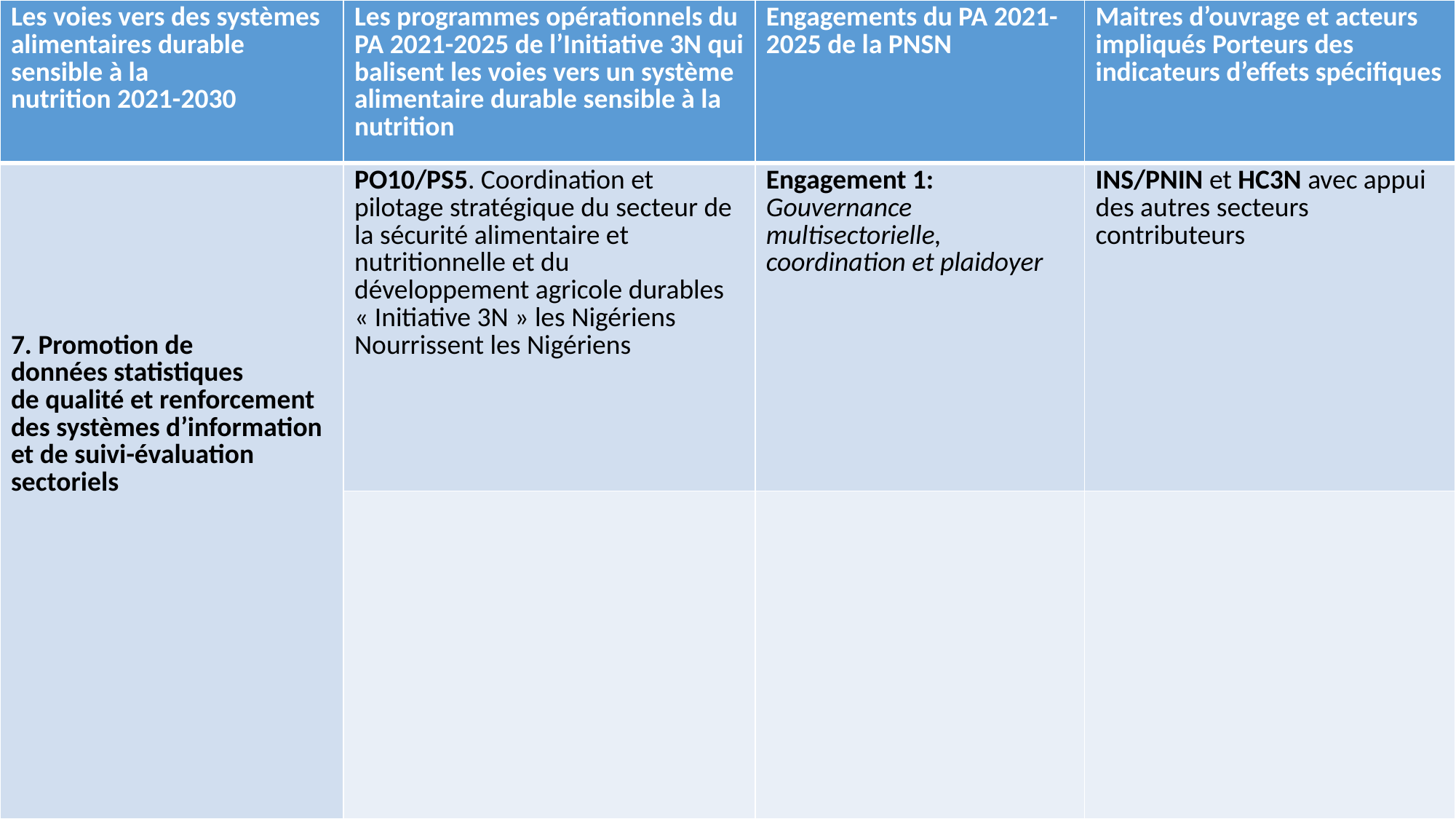

| Les voies vers des systèmes alimentaires durable sensible à la nutrition 2021-2030 | Les programmes opérationnels du PA 2021-2025 de l’Initiative 3N qui balisent les voies vers un système alimentaire durable sensible à la nutrition | Engagements du PA 2021-2025 de la PNSN | Maitres d’ouvrage et acteurs impliqués Porteurs des indicateurs d’effets spécifiques |
| --- | --- | --- | --- |
| 7. Promotion de données statistiques de qualité et renforcement des systèmes d’information et de suivi-évaluation sectoriels | PO10/PS5. Coordination et pilotage stratégique du secteur de la sécurité alimentaire et nutritionnelle et du développement agricole durables « Initiative 3N » les Nigériens Nourrissent les Nigériens | Engagement 1: Gouvernance multisectorielle, coordination et plaidoyer | INS/PNIN et HC3N avec appui des autres secteurs contributeurs |
|  |  |  |  |